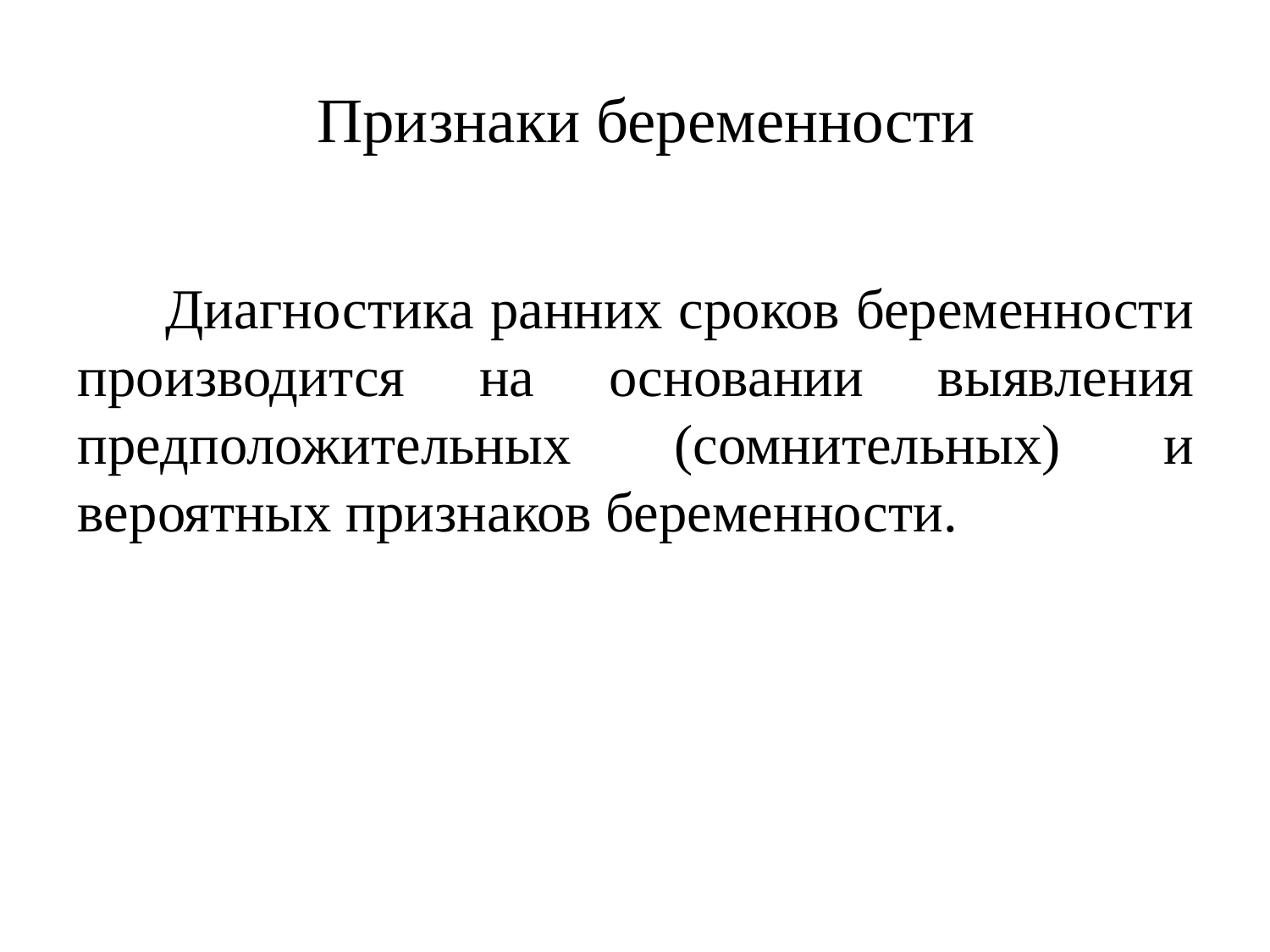

# Признаки беременности
      Диагностика ранних сроков беременности производится на основании выявления предположительных (сомнительных) и вероятных признаков беременности.